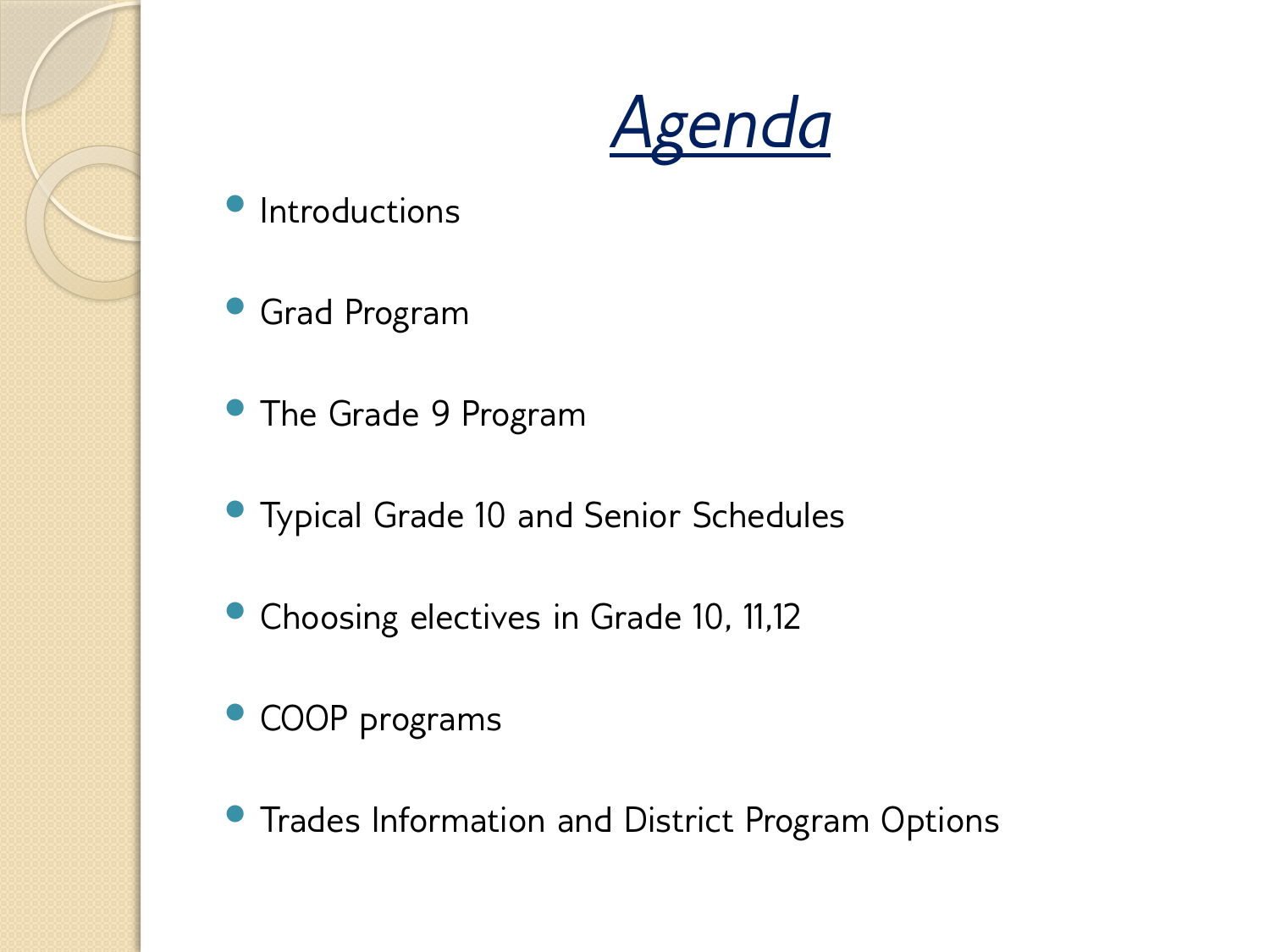

# Agenda
Introductions

Grad Program

The Grade 9 Program

Typical Grade 10 and Senior Schedules

Choosing electives in Grade 10, 11,12

COOP programs

Trades Information and District Program Options